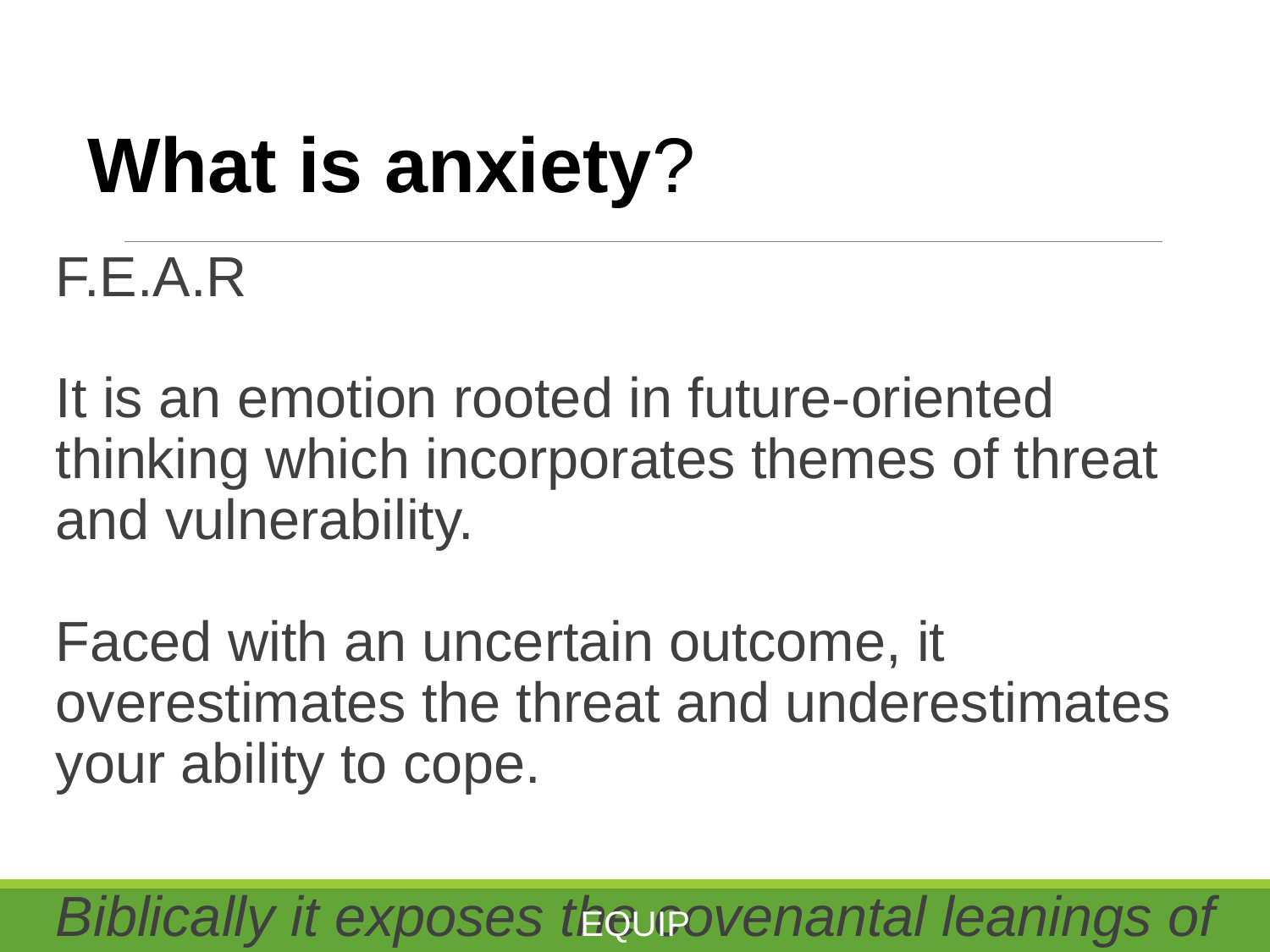

# What is anxiety?
What is anxiety?
F.E.A.R
It is an emotion rooted in future-oriented thinking which incorporates themes of threat and vulnerability.
Faced with an uncertain outcome, it overestimates the threat and underestimates your ability to cope.
Biblically it exposes the covenantal leanings of our active hearts
EQUIP